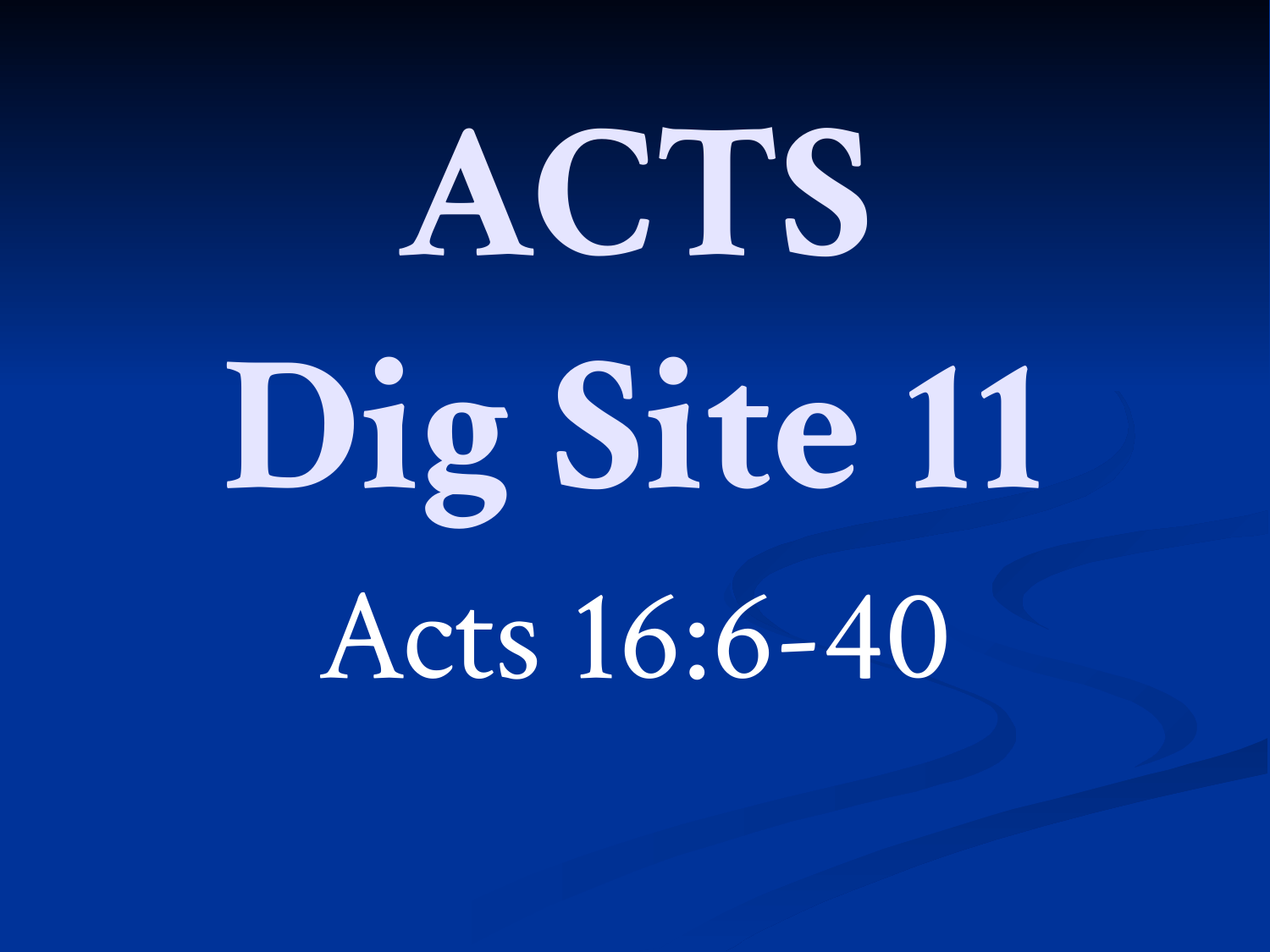

# ACTS Dig Site 11
Acts 16:6-40